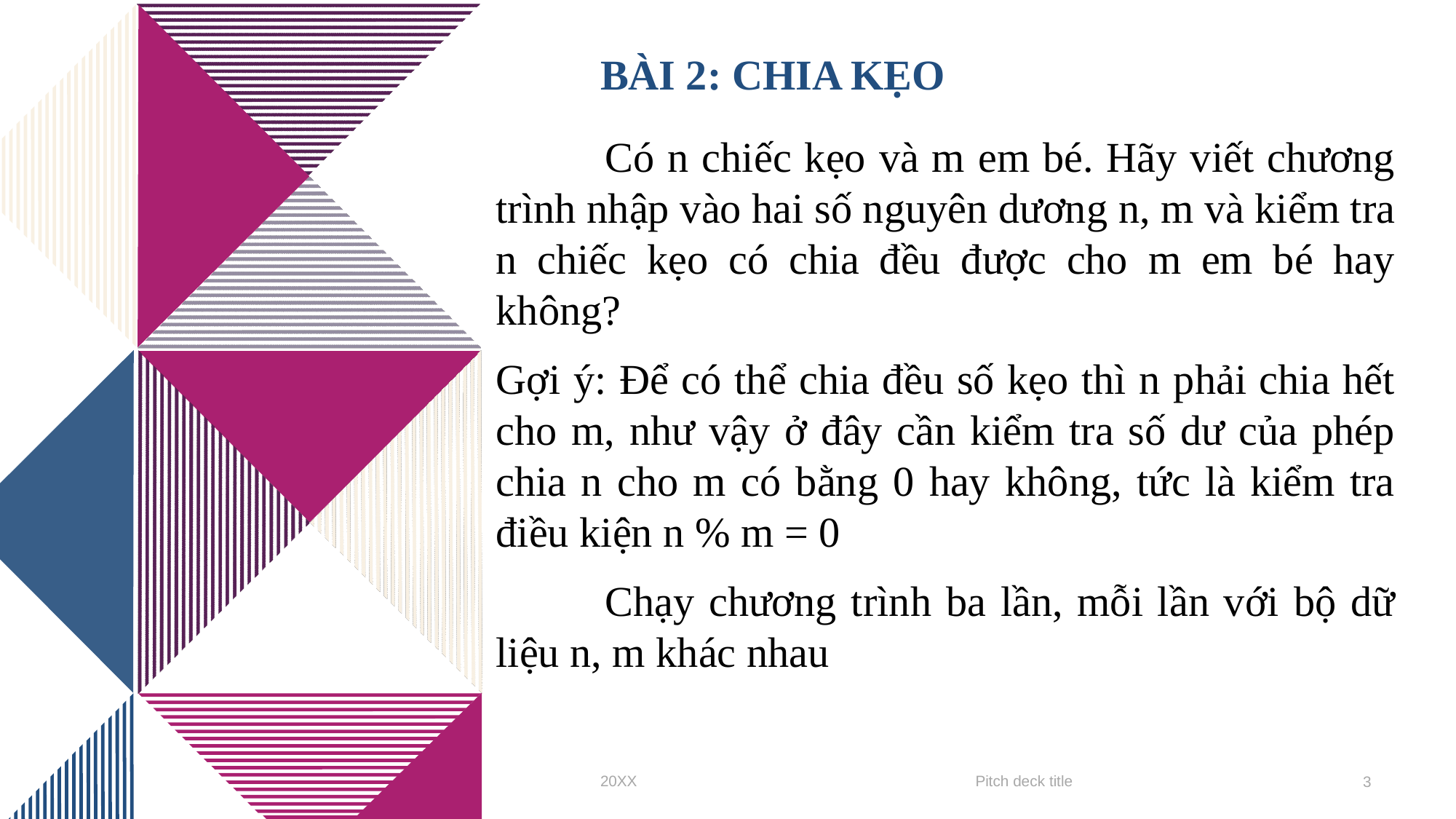

# Bài 2: chia kẹo
	Có n chiếc kẹo và m em bé. Hãy viết chương trình nhập vào hai số nguyên dương n, m và kiểm tra n chiếc kẹo có chia đều được cho m em bé hay không?
Gợi ý: Để có thể chia đều số kẹo thì n phải chia hết cho m, như vậy ở đây cần kiểm tra số dư của phép chia n cho m có bằng 0 hay không, tức là kiểm tra điều kiện n % m = 0
	Chạy chương trình ba lần, mỗi lần với bộ dữ liệu n, m khác nhau
Pitch deck title
20XX
3